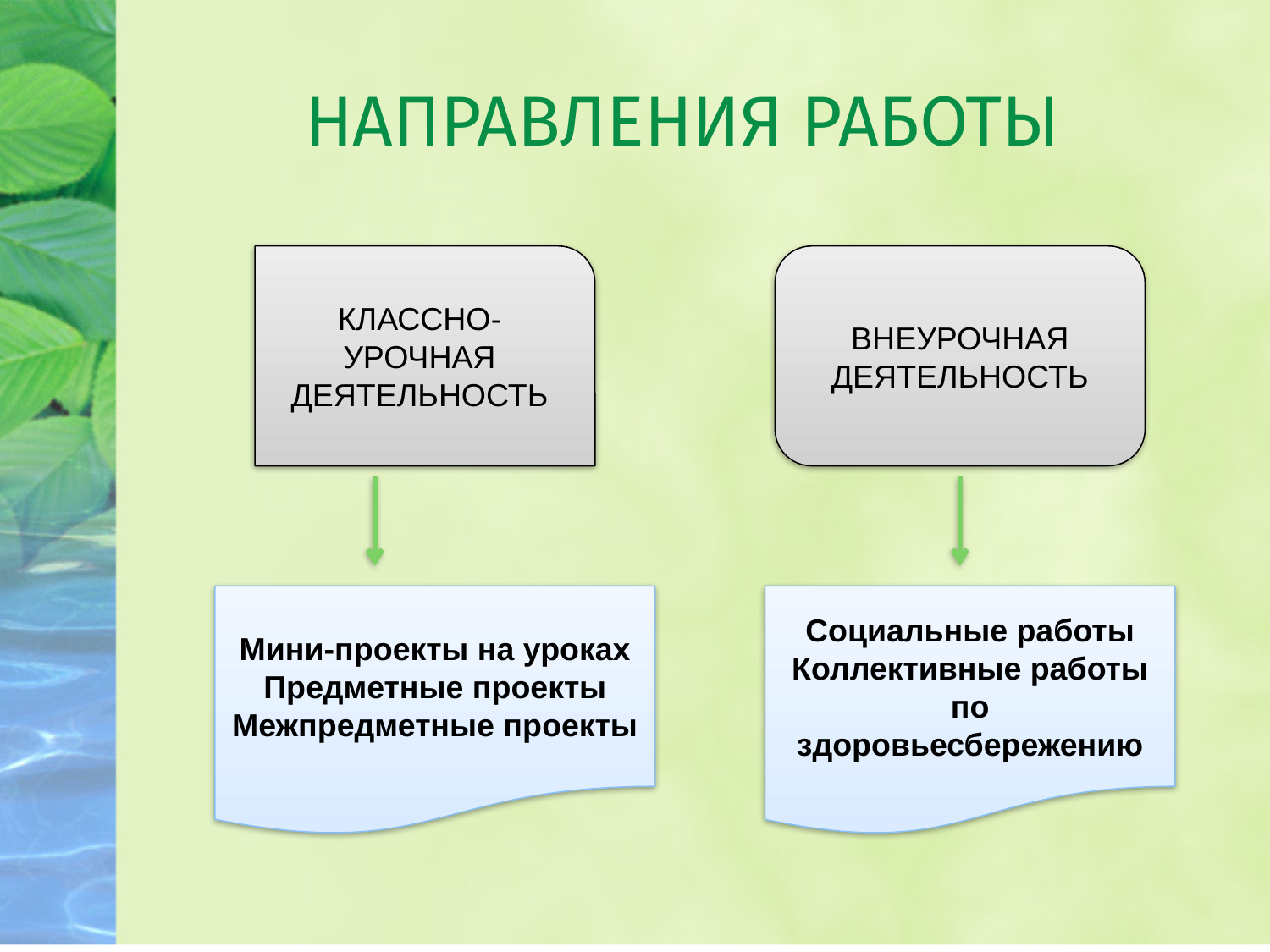

# НАПРАВЛЕНИЯ РАБОТЫ

КЛАССНО-УРОЧНАЯ ДЕЯТЕЛЬНОСТЬ
ВНЕУРОЧНАЯ ДЕЯТЕЛЬНОСТЬ
Мини-проекты на уроках
Предметные проекты
Межпредметные проекты
Социальные работы
Коллективные работы по здоровьесбережению